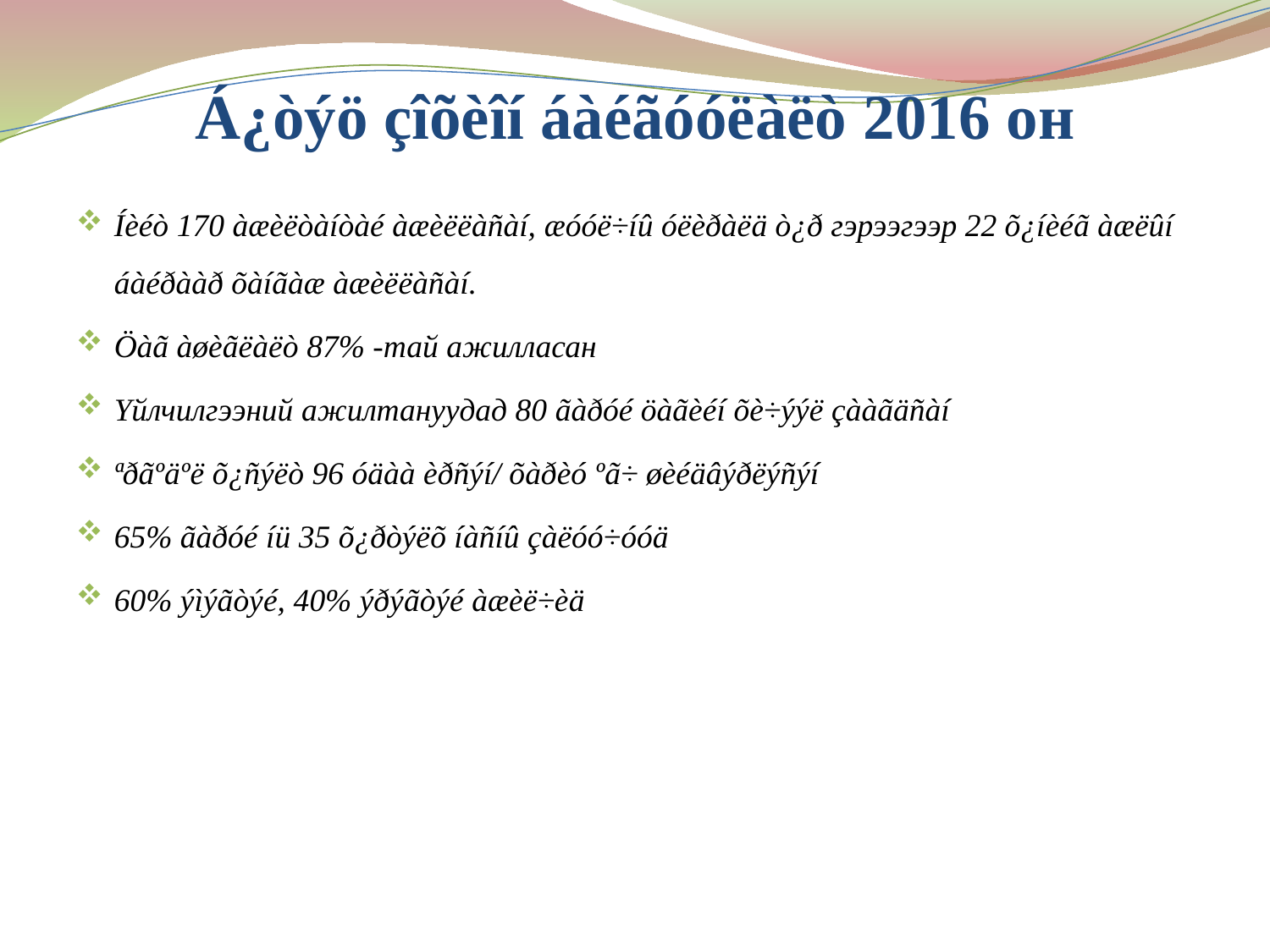

# Á¿òýö çîõèîí áàéãóóëàëò 2016 он
Íèéò 170 àæèëòàíòàé àæèëëàñàí, æóóë÷íû óëèðàëä ò¿ð гэрээгээр 22 õ¿íèéã àæëûí áàéðààð õàíãàæ àæèëëàñàí.
Öàã àøèãëàëò 87% -тай ажилласан
Үйлчилгээний ажилтануудад 80 ãàðóé öàãèéí õè÷ýýë çààãäñàí
ªðãºäºë õ¿ñýëò 96 óäàà èðñýí/ õàðèó ºã÷ øèéäâýðëýñýí
65% ãàðóé íü 35 õ¿ðòýëõ íàñíû çàëóó÷óóä
60% ýìýãòýé, 40% ýðýãòýé àæèë÷èä